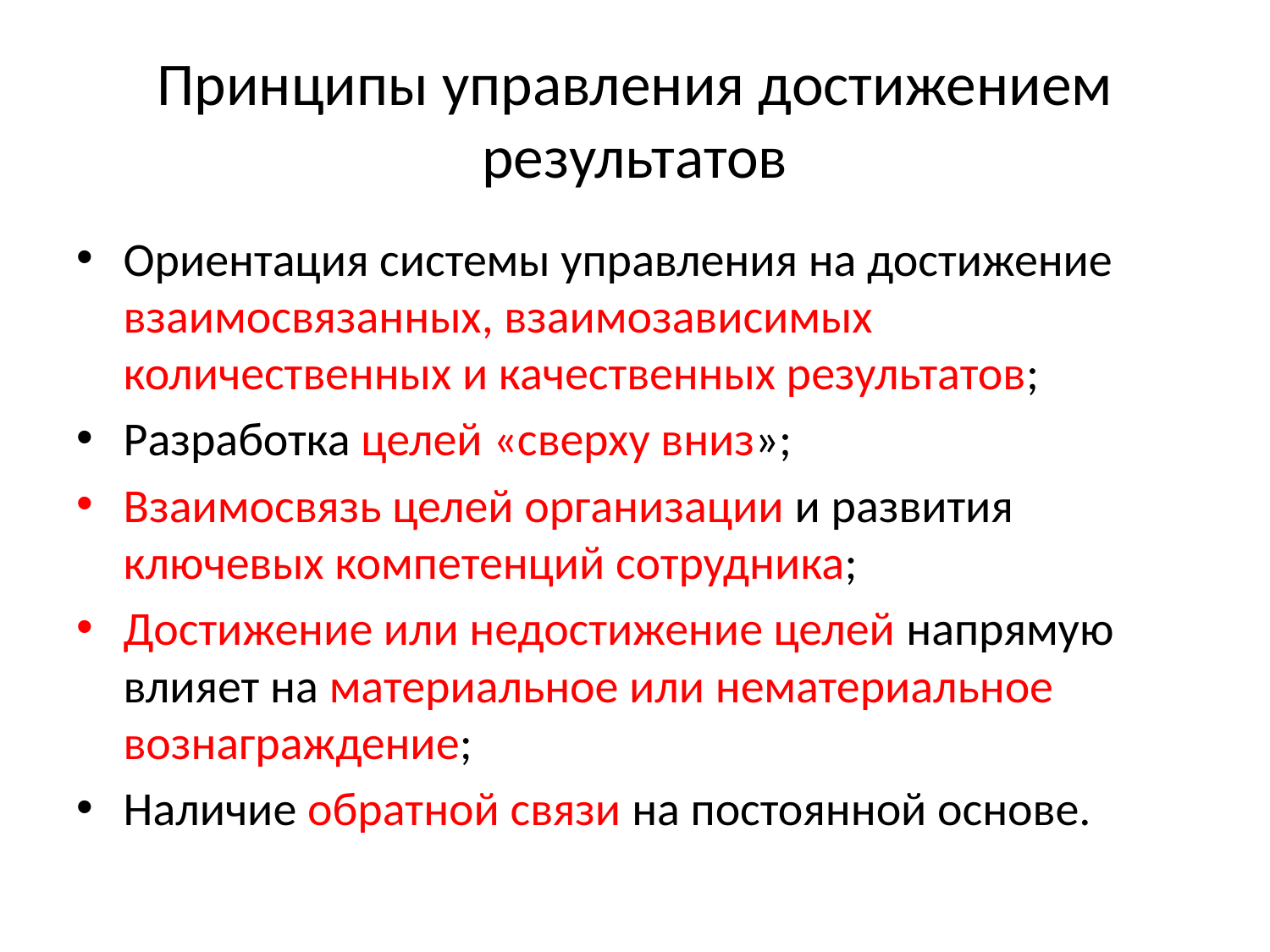

# Принципы управления достижением результатов
Ориентация системы управления на достижение взаимосвязанных, взаимозависимых количественных и качественных результатов;
Разработка целей «сверху вниз»;
Взаимосвязь целей организации и развития ключевых компетенций сотрудника;
Достижение или недостижение целей напрямую влияет на материальное или нематериальное вознаграждение;
Наличие обратной связи на постоянной основе.